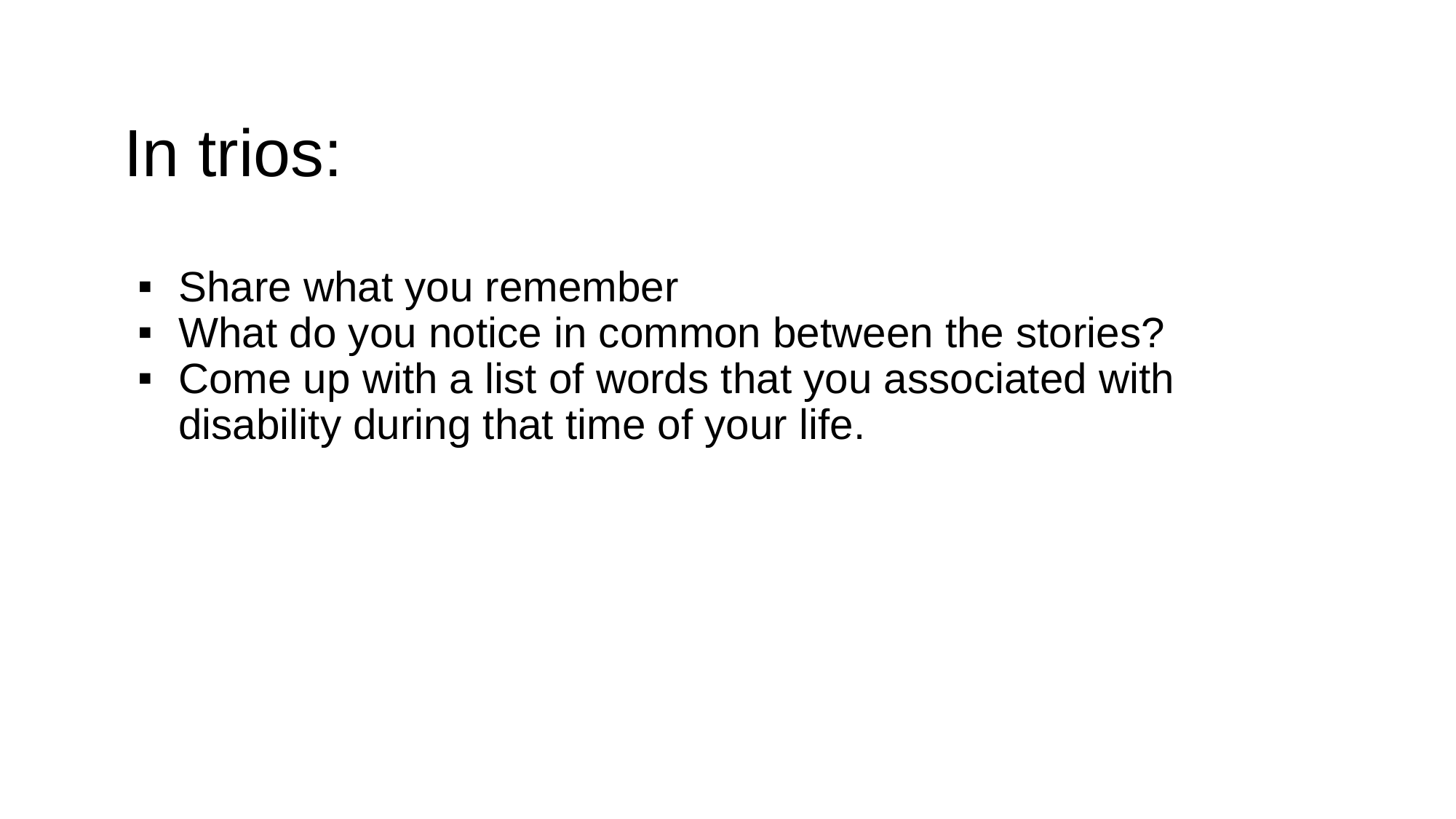

# In trios:
Share what you remember
What do you notice in common between the stories?
Come up with a list of words that you associated with disability during that time of your life.